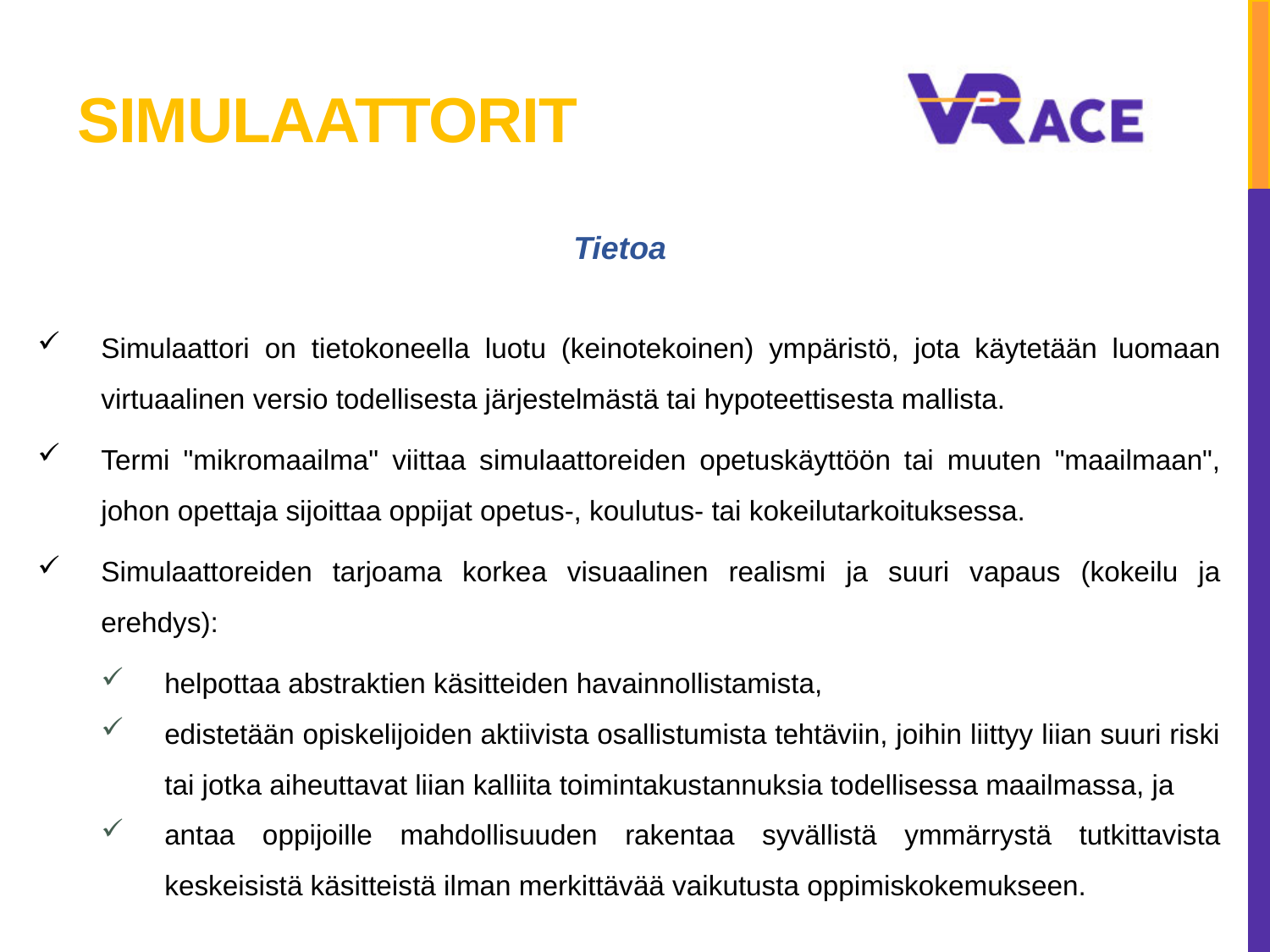

# SIMULAATTORIT
Tietoa
Simulaattori on tietokoneella luotu (keinotekoinen) ympäristö, jota käytetään luomaan virtuaalinen versio todellisesta järjestelmästä tai hypoteettisesta mallista.
Termi "mikromaailma" viittaa simulaattoreiden opetuskäyttöön tai muuten "maailmaan", johon opettaja sijoittaa oppijat opetus-, koulutus- tai kokeilutarkoituksessa.
Simulaattoreiden tarjoama korkea visuaalinen realismi ja suuri vapaus (kokeilu ja erehdys):
helpottaa abstraktien käsitteiden havainnollistamista,
edistetään opiskelijoiden aktiivista osallistumista tehtäviin, joihin liittyy liian suuri riski tai jotka aiheuttavat liian kalliita toimintakustannuksia todellisessa maailmassa, ja
antaa oppijoille mahdollisuuden rakentaa syvällistä ymmärrystä tutkittavista keskeisistä käsitteistä ilman merkittävää vaikutusta oppimiskokemukseen.